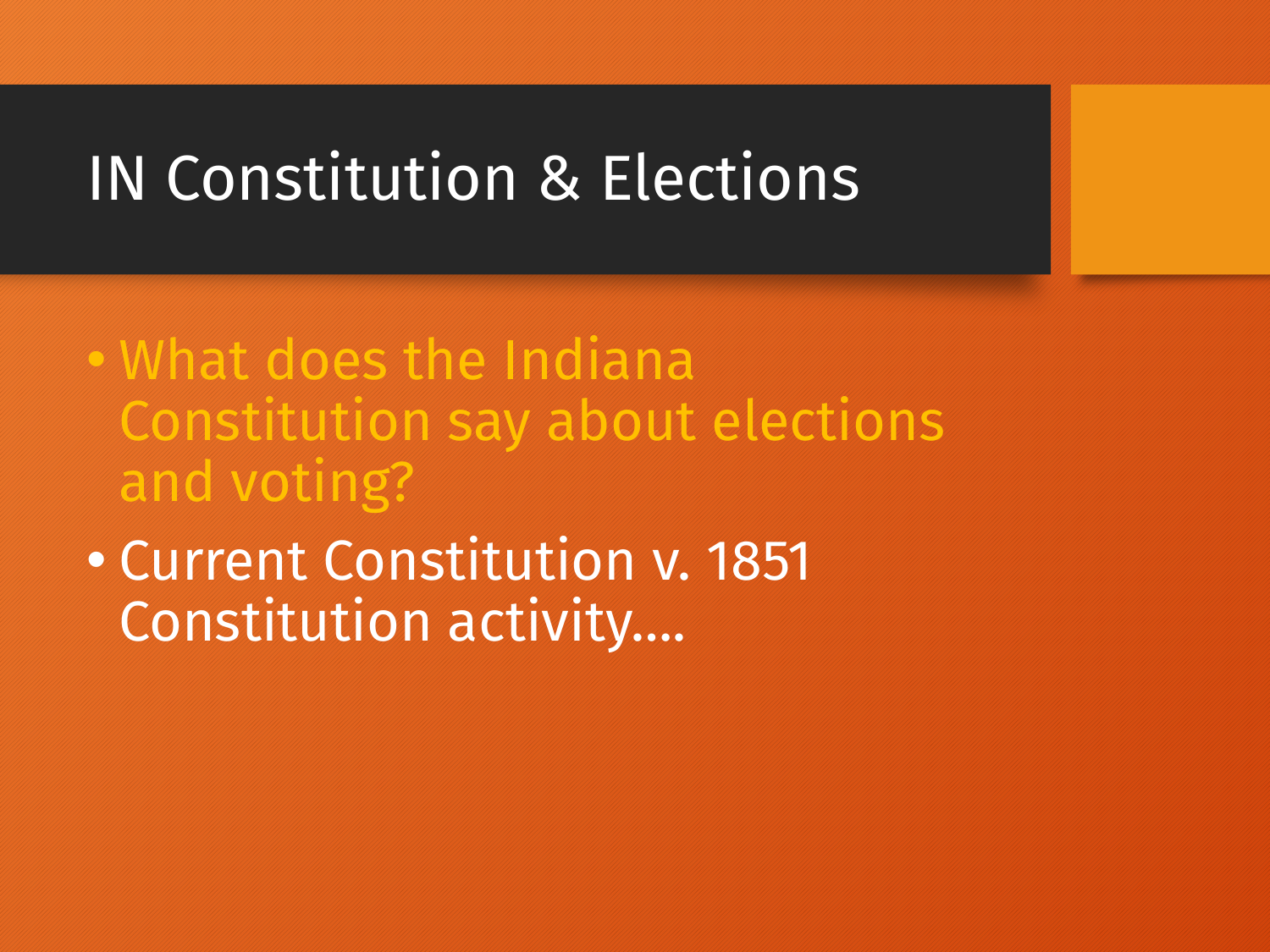

# IN Constitution & Elections
What does the Indiana Constitution say about elections and voting?
Current Constitution v. 1851 Constitution activity….